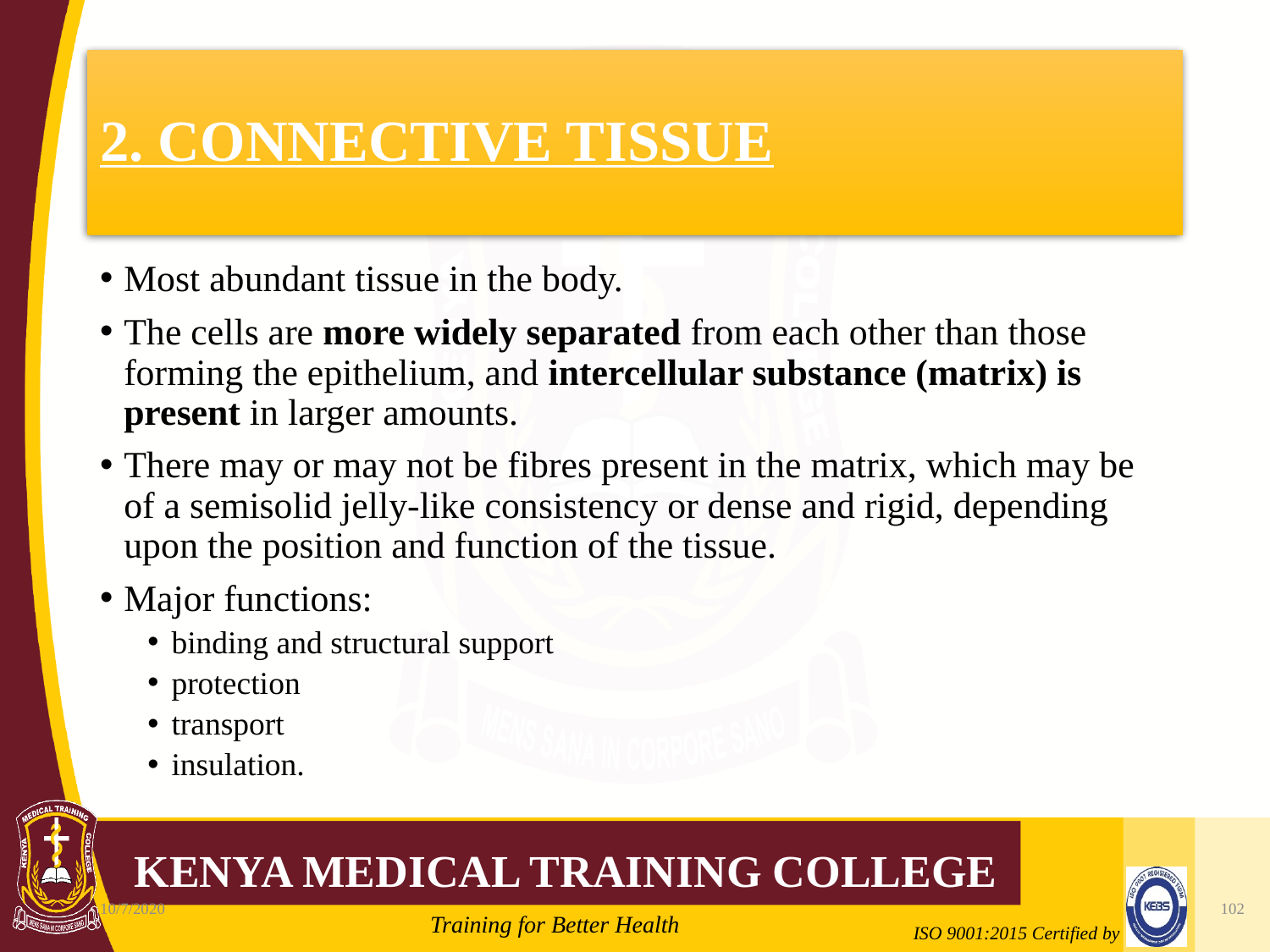

# 2. CONNECTIVE TISSUE
Most abundant tissue in the body.
The cells are more widely separated from each other than those forming the epithelium, and intercellular substance (matrix) is present in larger amounts.
There may or may not be fibres present in the matrix, which may be of a semisolid jelly-like consistency or dense and rigid, depending upon the position and function of the tissue.
Major functions:
binding and structural support
protection
transport
insulation.
10/7/2020
102